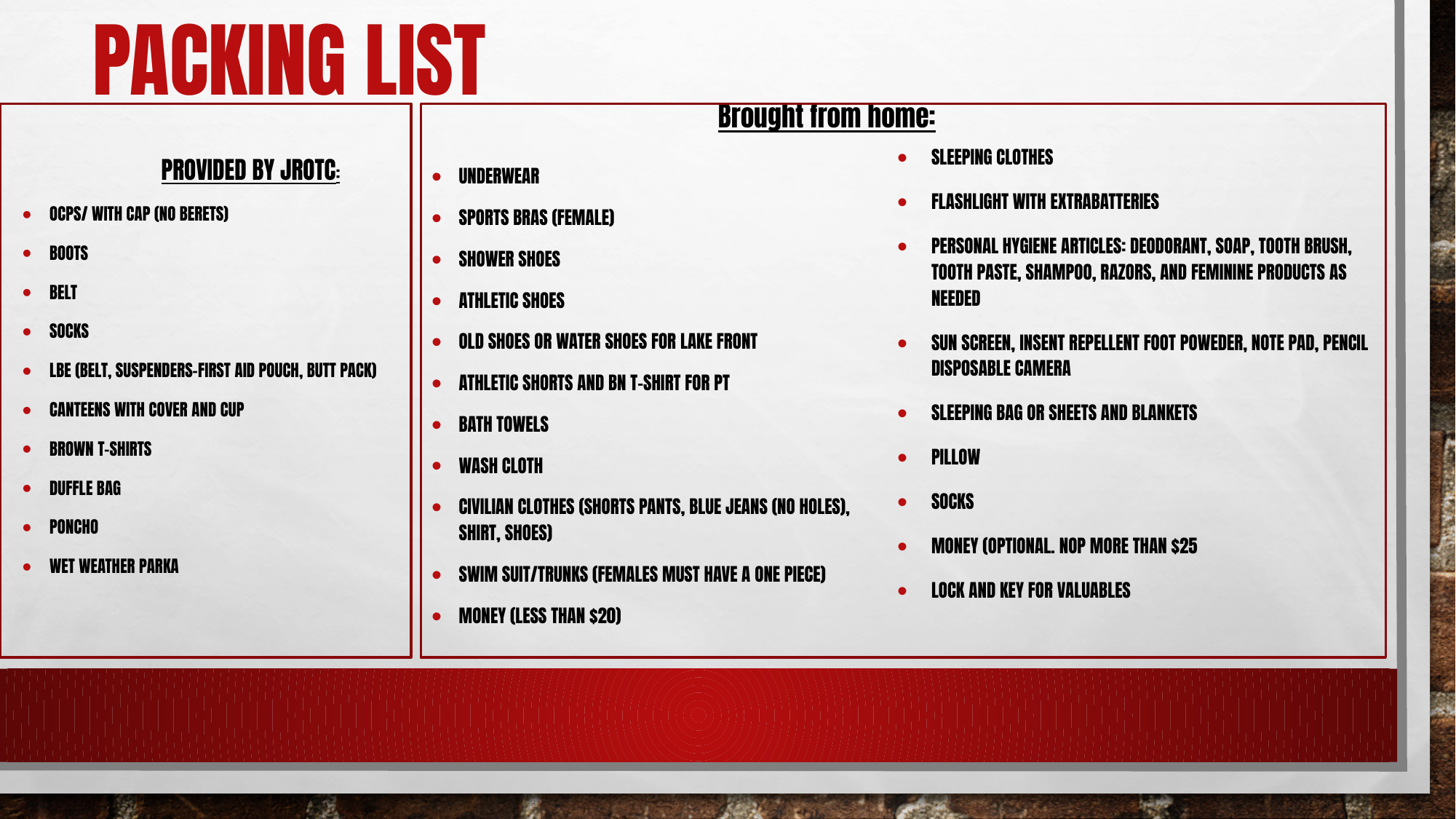

# Packing list
Brought from home:

Provided By JROTC:
OCPs/ with cap (no berets)
Boots
Belt
Socks
Lbe (belt, suspenders-first aid pouch, butt pack)
Canteens with cover and cup
Brown t-shirts
Duffle bag
Poncho
Wet weather paRKA

SLEEPING CLOTHES
FLASHLIGHT WITH EXTRABATTERIES
PERSONAL HYGIENE ARTICLES: deodorant, soap, tooth brush, tooth paste, shampoo, razors, and feminine products as needed
SUN SCREEN, INSENT REPELLENT FOOT POWEDER, NOTE PAD, PENCIL DISPOSABLE CAMERA
SLEEPING BAG OR SHEETS AND BLANKETS
PILLOW
SOCKS
MONEY (OPTIONAL. NOP MORE THAN $25
LOCK AND KEY FOR VALUABLES

Underwear
Sports Bras (female)
Shower shoes
Athletic shoes
Old shoes or water shoes for lake front
Athletic shorts and bn t-shirt for pt
Bath towels
Wash cloth
Civilian clothes (shorts pants, blue jeans (no holes), shirt, shoes)
Swim suit/trunks (females must have a one piece)
MONEY (LESS THAN $20)